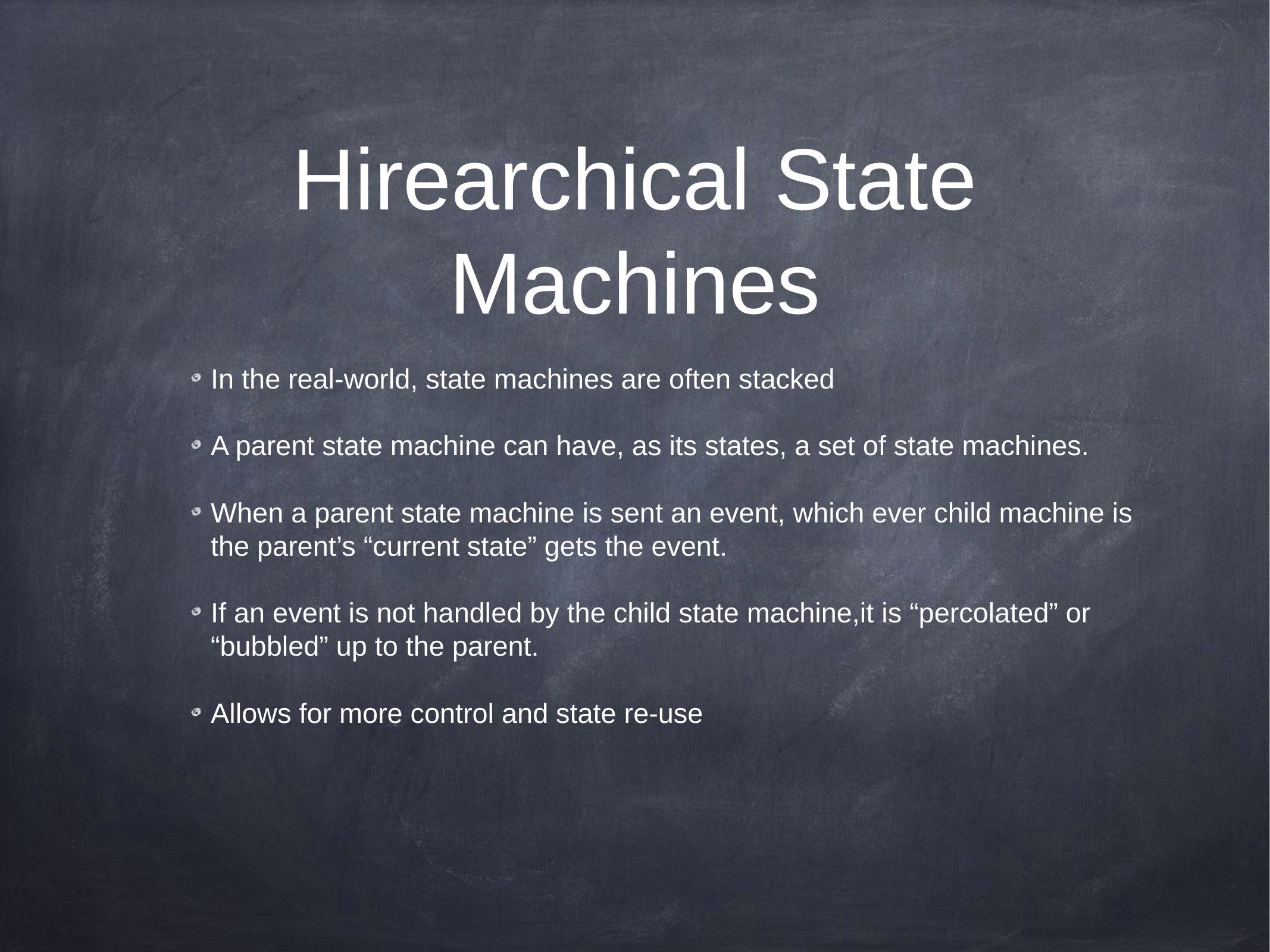

# Hirearchical State Machines
In the real-world, state machines are often stacked
A parent state machine can have, as its states, a set of state machines.
When a parent state machine is sent an event, which ever child machine is the parent’s “current state” gets the event.
If an event is not handled by the child state machine,it is “percolated” or “bubbled” up to the parent.
Allows for more control and state re-use